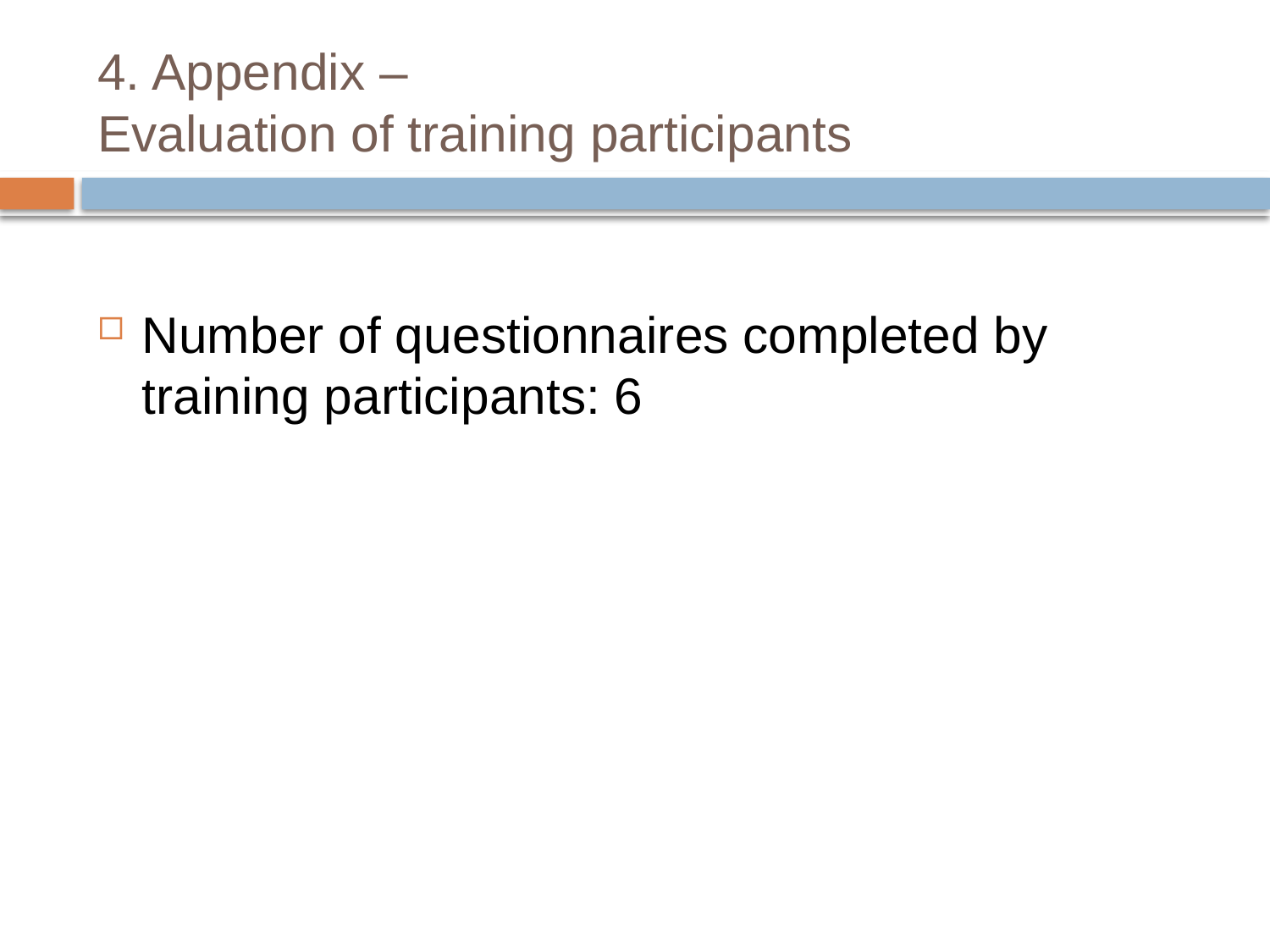

# 4. Appendix – Evaluation of training participants

Number of questionnaires completed by training participants: 6